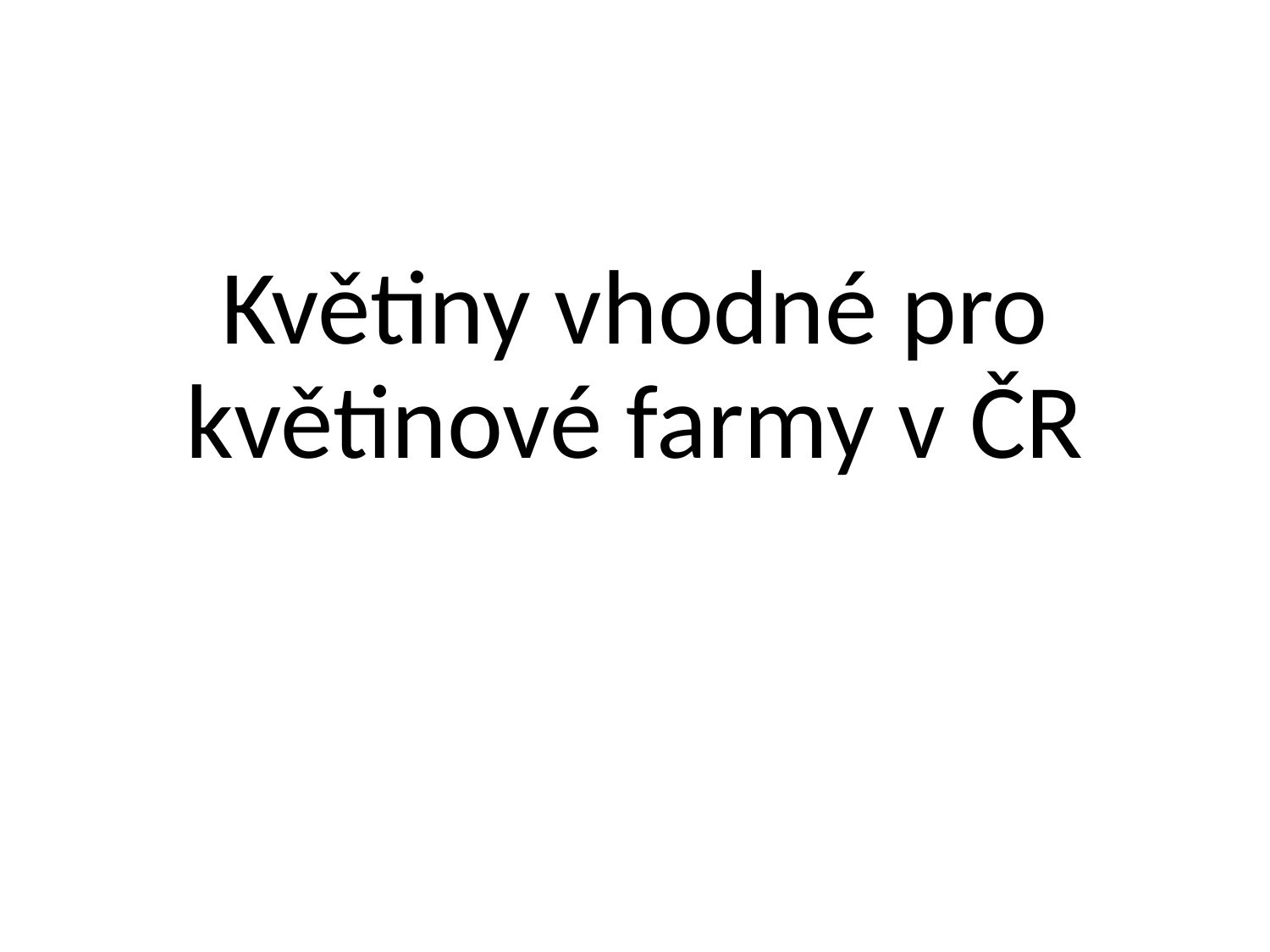

# Květiny vhodné pro květinové farmy v ČR